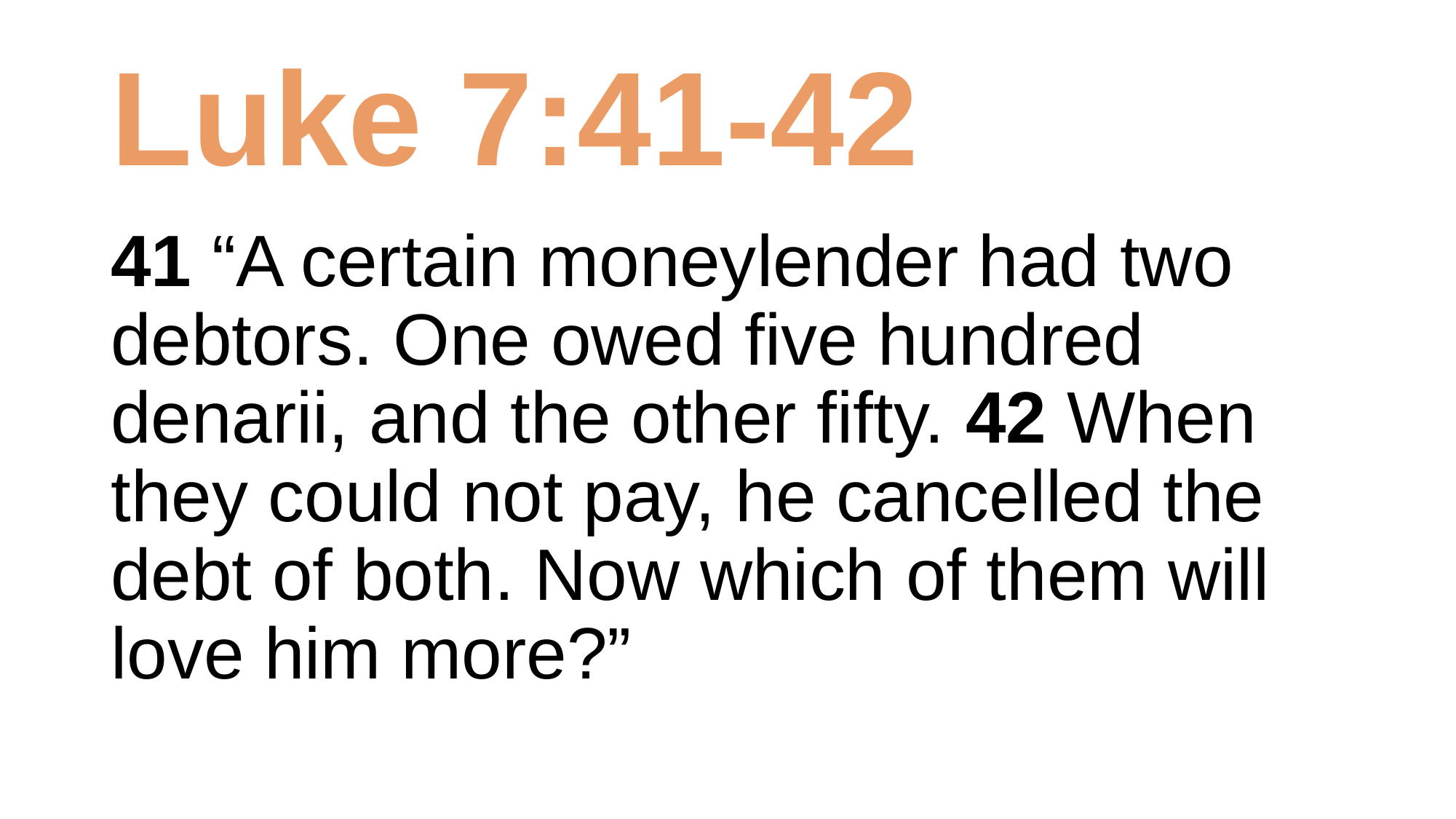

# Luke 7:41-42
41 “A certain moneylender had two debtors. One owed five hundred denarii, and the other fifty. 42 When they could not pay, he cancelled the debt of both. Now which of them will love him more?”